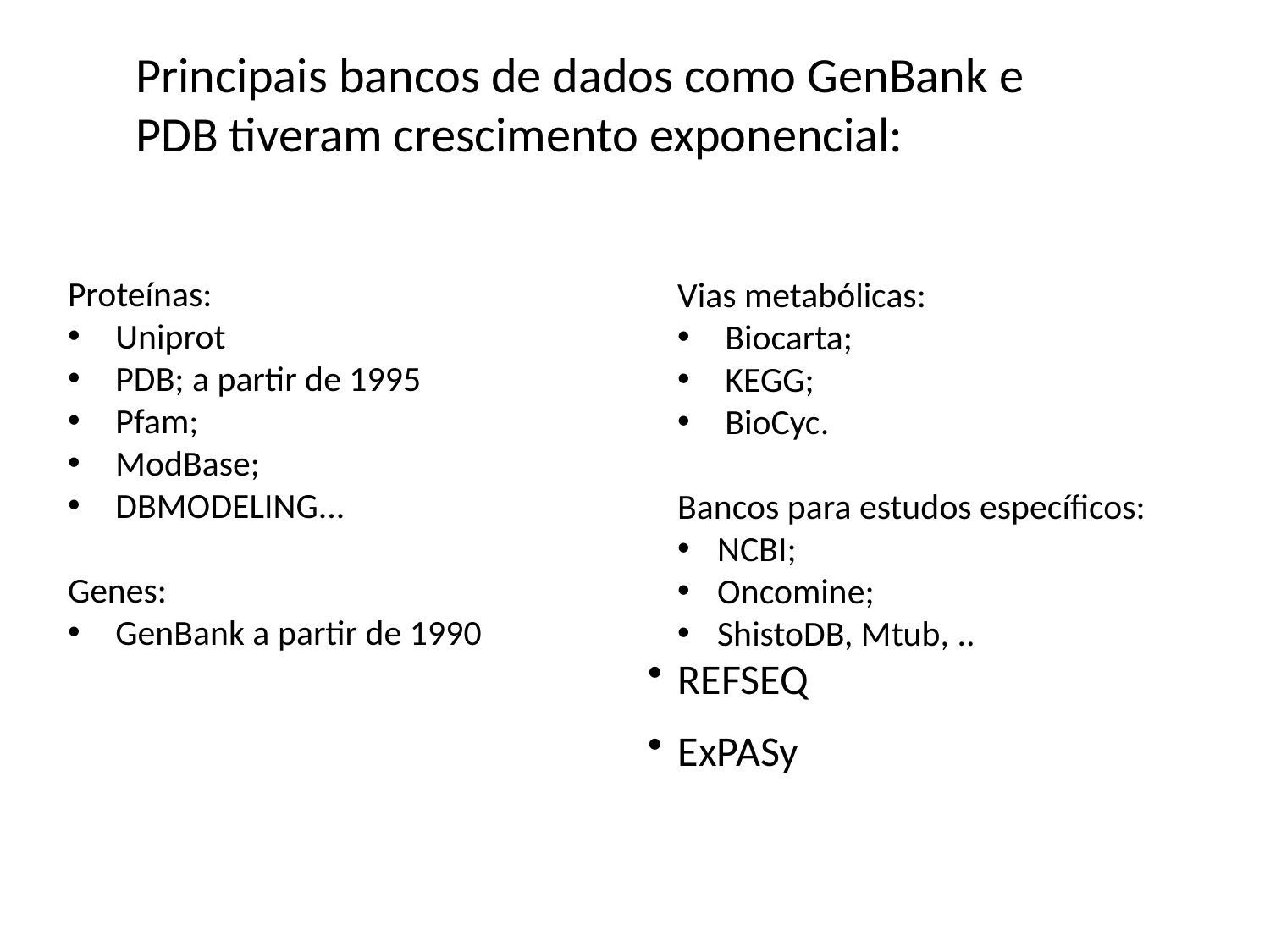

Principais bancos de dados como GenBank e PDB tiveram crescimento exponencial:

Proteínas:
Uniprot
PDB; a partir de 1995
Pfam;
ModBase;
DBMODELING...

Genes:
GenBank a partir de 1990

Vias metabólicas:
Biocarta;
KEGG;
BioCyc.

Bancos para estudos específicos:
NCBI;
Oncomine;
ShistoDB, Mtub, ..
REFSEQ
ExPASy